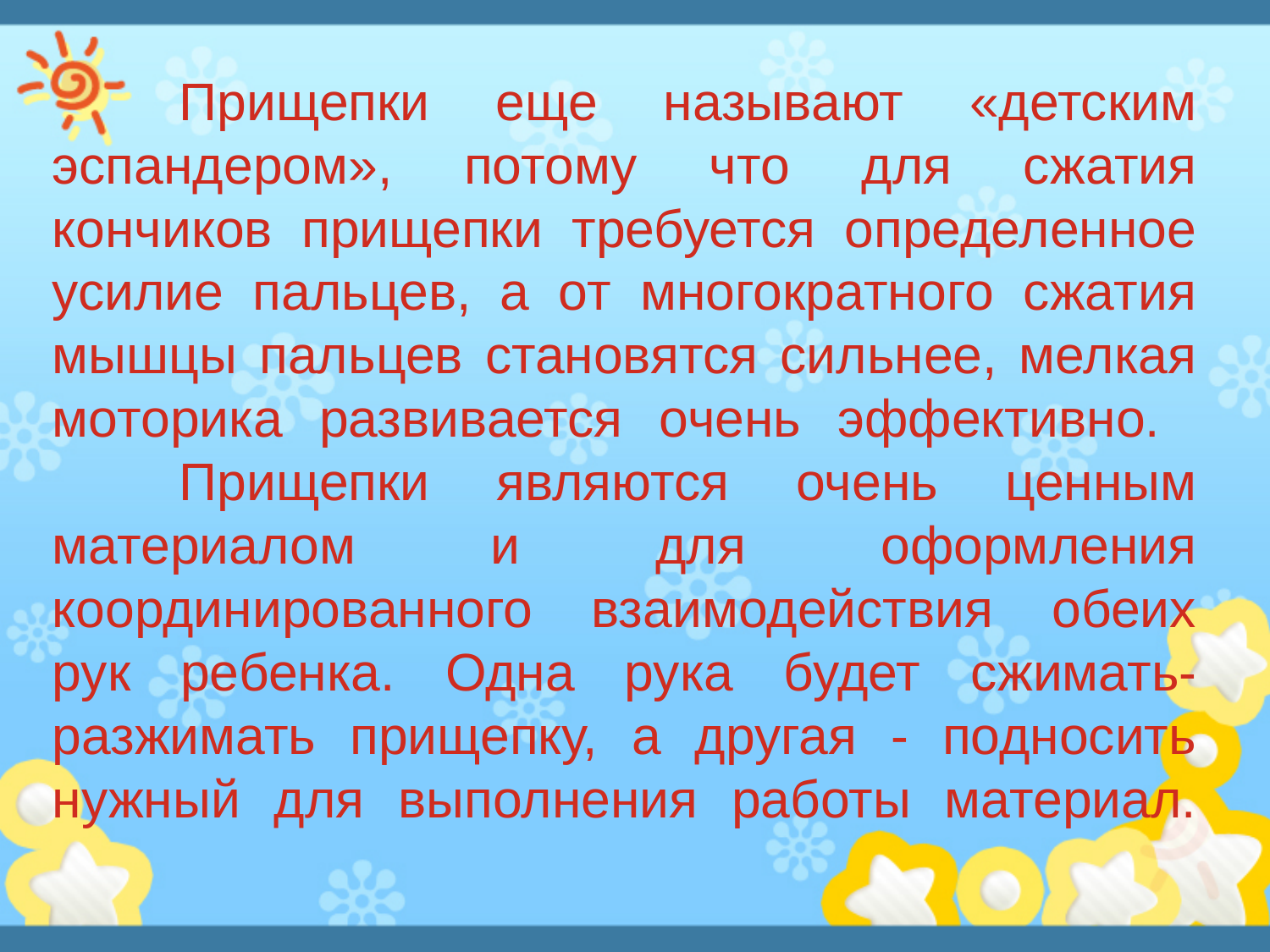

Прищепки еще называют «детским эспандером», потому что для сжатия кончиков прищепки требуется определенное усилие пальцев, а от многократного сжатия мышцы пальцев становятся сильнее, мелкая моторика развивается очень эффективно.
	Прищепки являются очень ценным материалом и для оформления координированного взаимодействия обеих рук ребенка. Одна рука будет сжимать-разжимать прищепку, а другая - подносить нужный для выполнения работы материал.